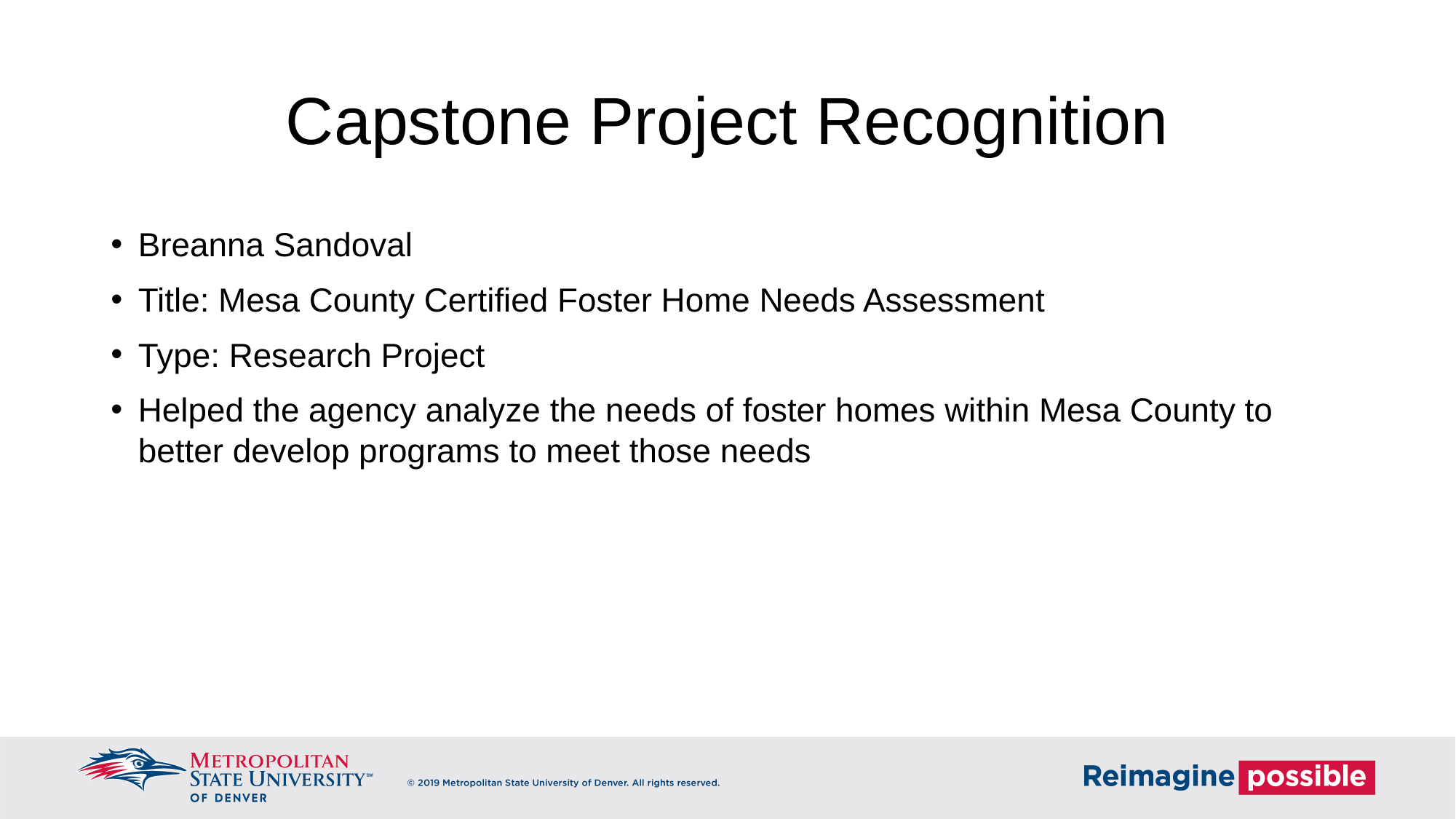

# Capstone Project Recognition
Breanna Sandoval
Title: Mesa County Certified Foster Home Needs Assessment
Type: Research Project
Helped the agency analyze the needs of foster homes within Mesa County to better develop programs to meet those needs